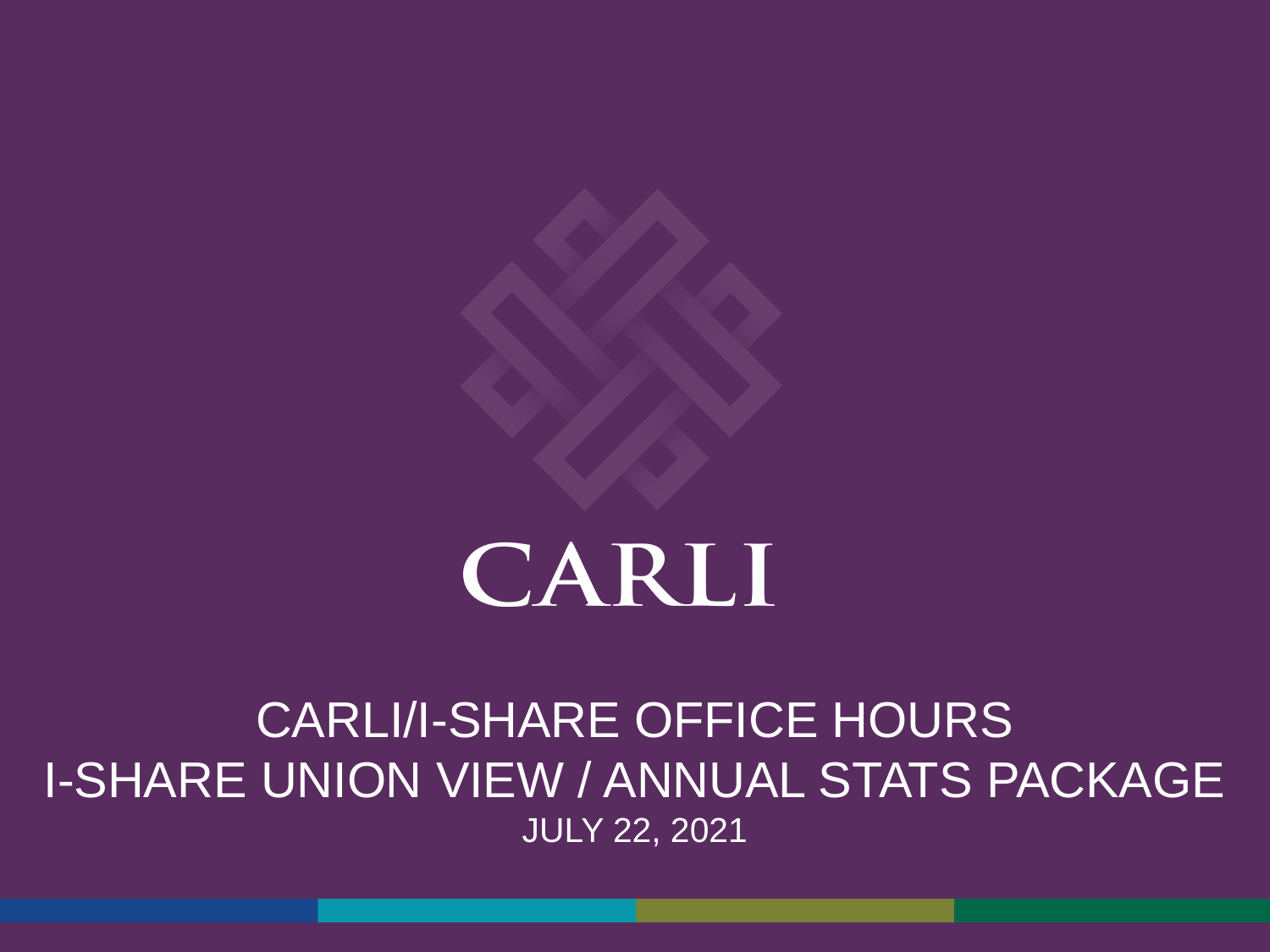

# CARLI/I-Share Office Hours I-Share Union View / Annual Stats Package July 22, 2021